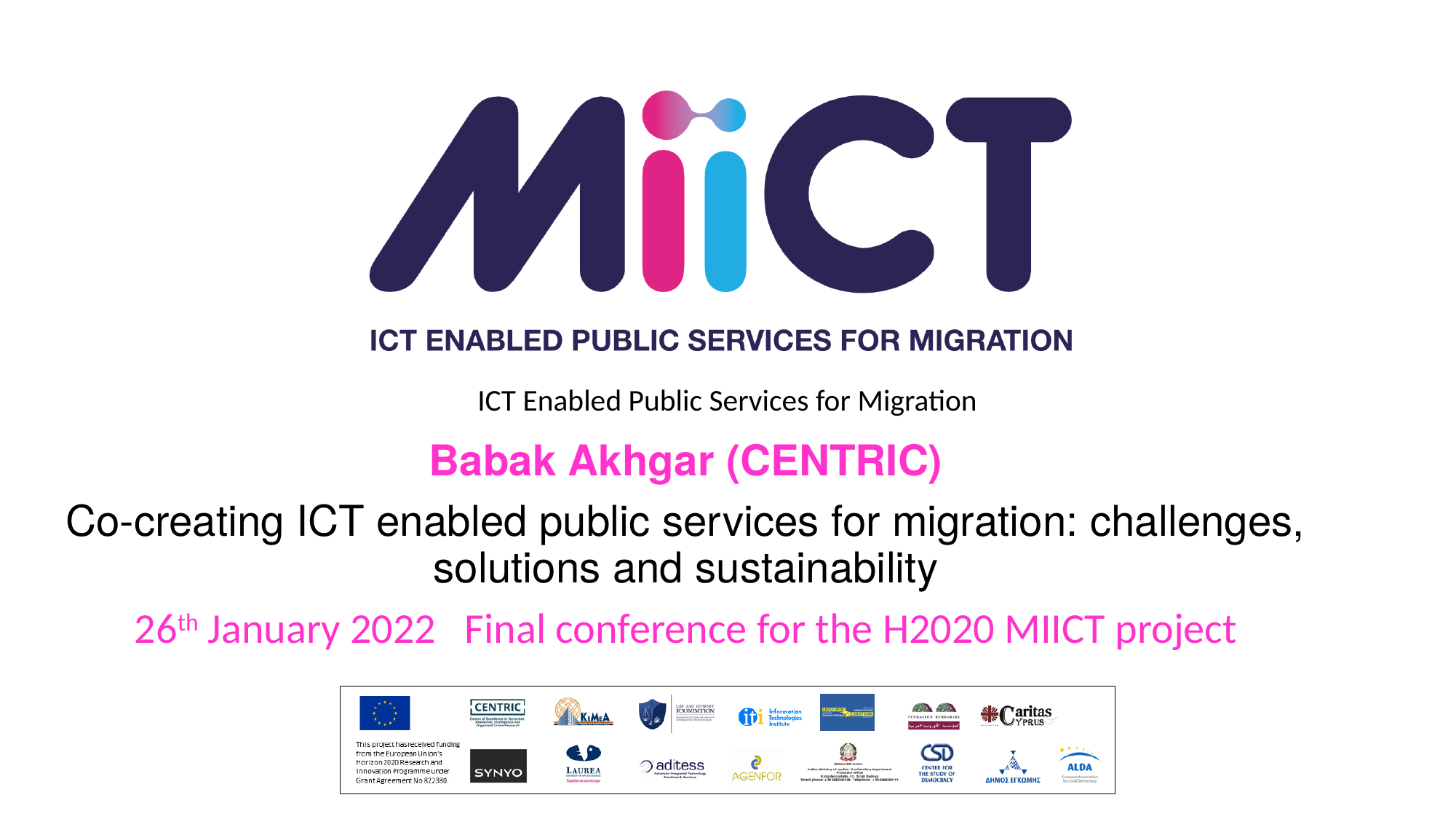

ICT Enabled Public Services for Migration
Babak Akhgar (CENTRIC)
Co-creating ICT enabled public services for migration: challenges, solutions and sustainability
26th January 2022   Final conference for the H2020 MIICT project